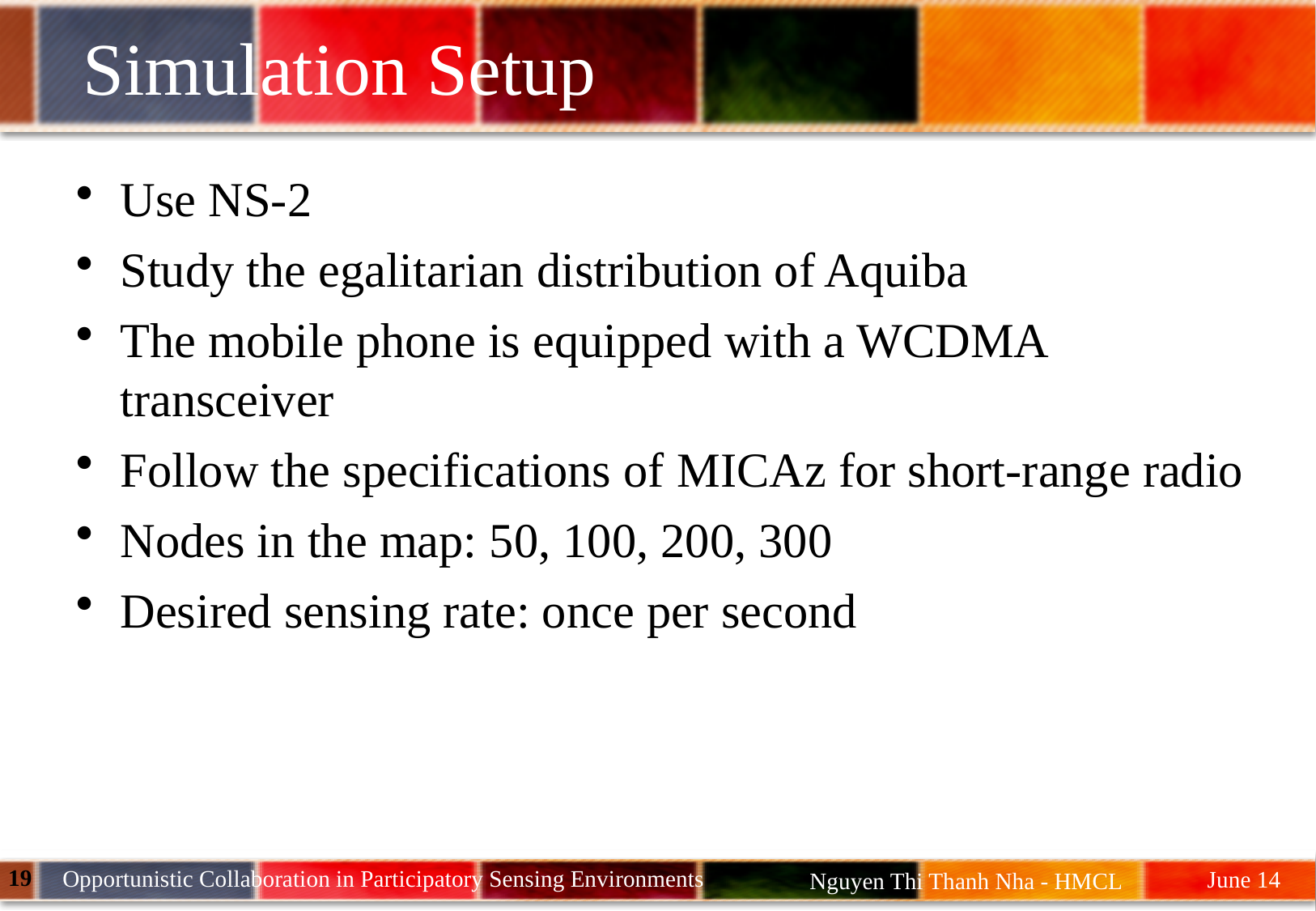

# Simulation Setup
Use NS-2
Study the egalitarian distribution of Aquiba
The mobile phone is equipped with a WCDMA transceiver
Follow the specifications of MICAz for short-range radio
Nodes in the map: 50, 100, 200, 300
Desired sensing rate: once per second

19
Opportunistic Collaboration in Participatory Sensing Environments
June 14